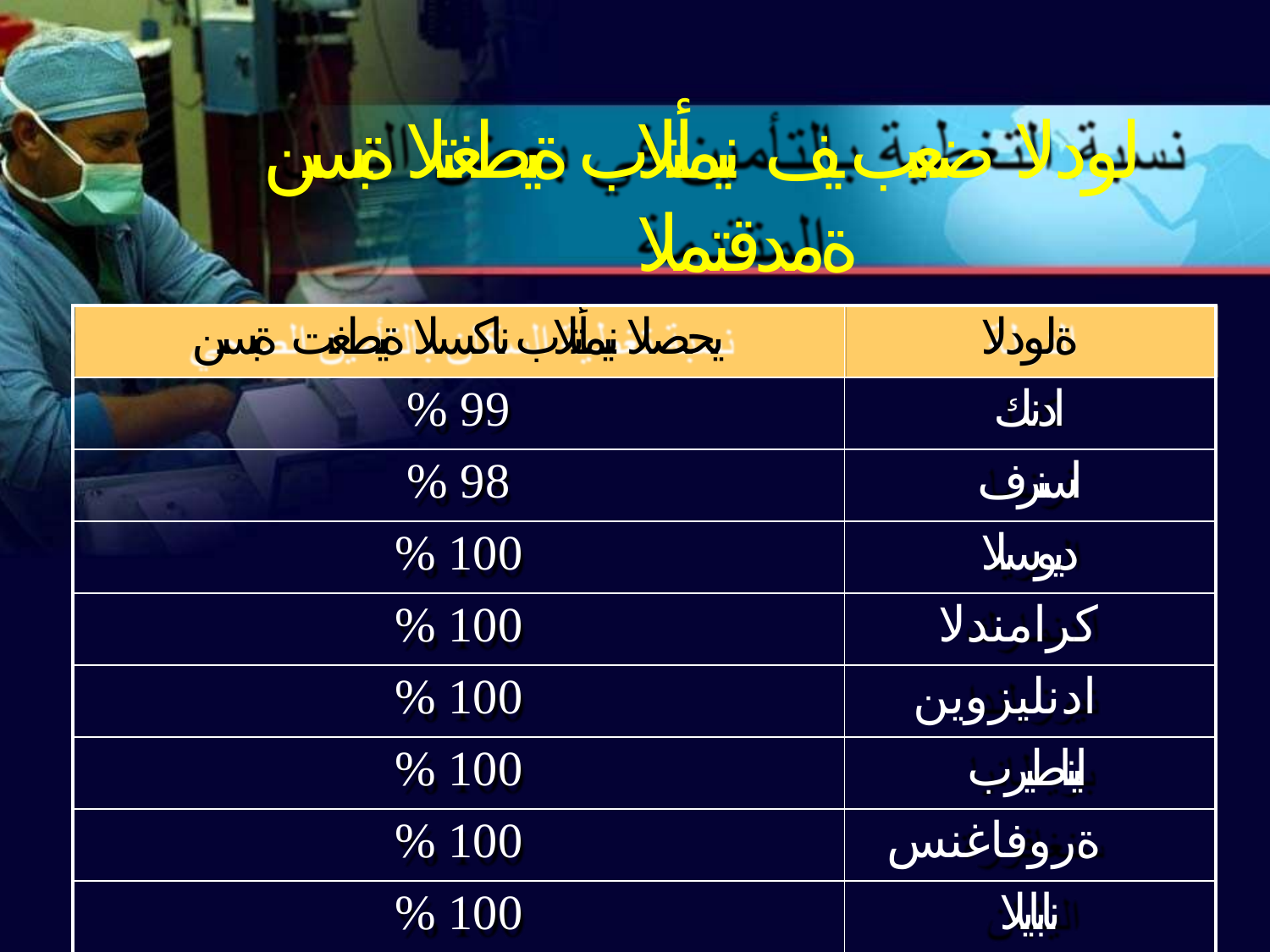

# لودلا ضعب يف نيمأتلاب ةيطغتلا ةبسن  ةمدقتملا

|  |  |
| --- | --- |
| يحصلا نيمأتلاب ناكسلا ةيطغت ةبسن | ةلودلا |
| % 99 | ادنك |
| % 98 | اسنرف |
| % 100 | ديوسلا |
| % 100 | كرامندلا |
| % 100 | ادنليزوين |
| % 100 | ايناطيرب |
| % 100 | ةروفاغنس |
| % 100 | نابايلا |